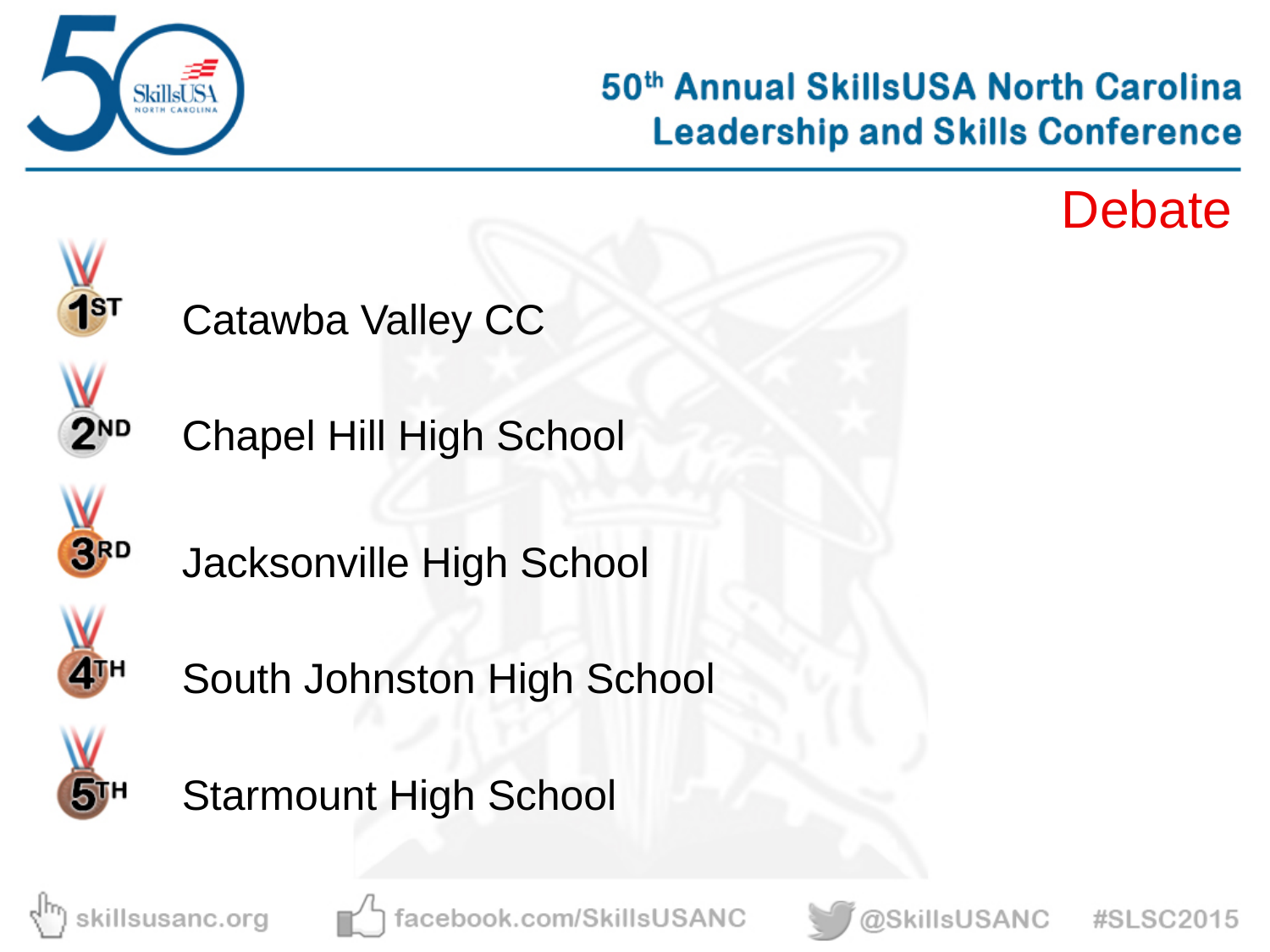

Debate
Catawba Valley CC
Chapel Hill High School
Jacksonville High School
South Johnston High School
Starmount High School